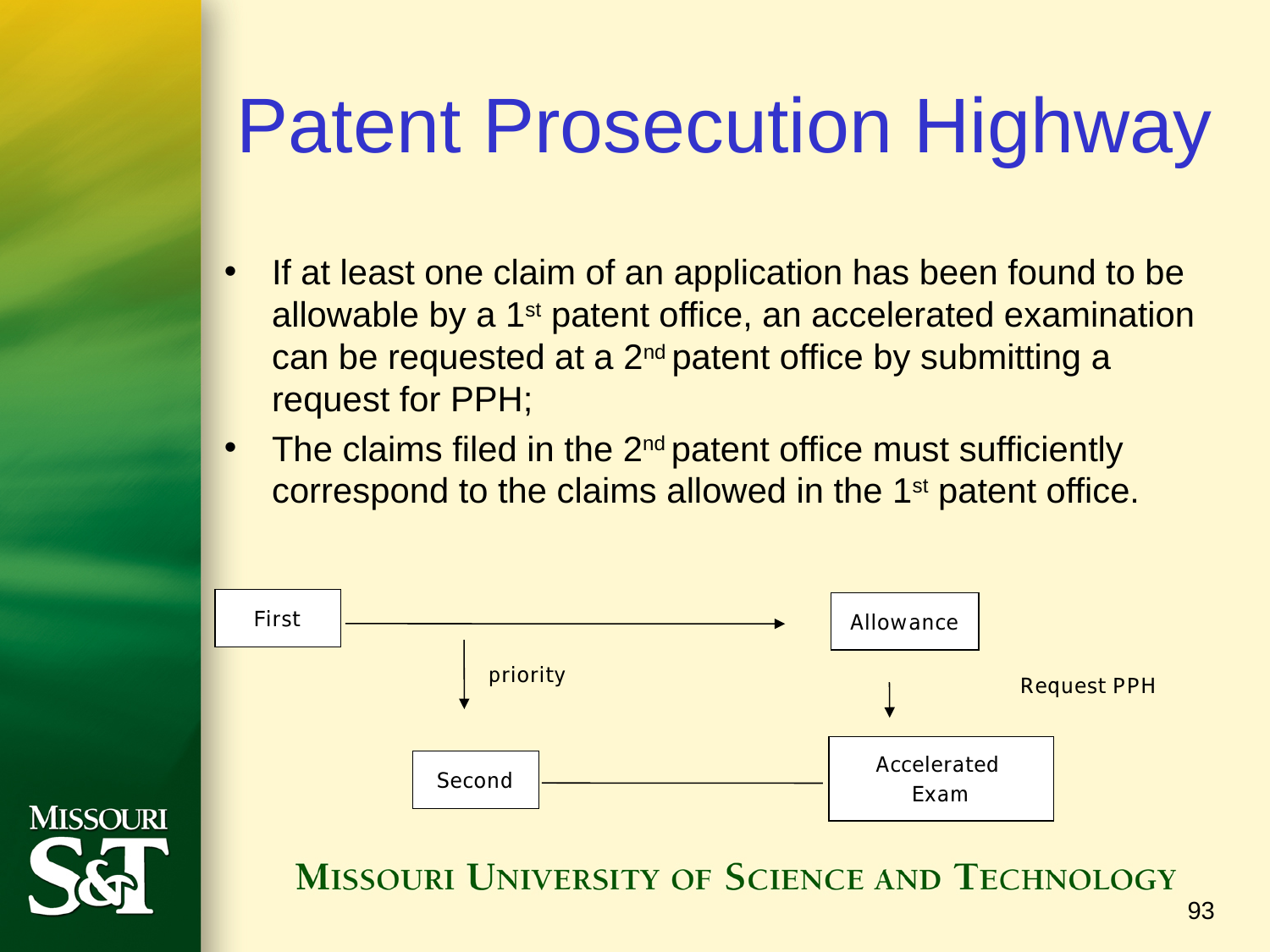

# Patent Prosecution Highway
If at least one claim of an application has been found to be allowable by a 1st patent office, an accelerated examination can be requested at a 2nd patent office by submitting a request for PPH;
The claims filed in the 2nd patent office must sufficiently correspond to the claims allowed in the 1st patent office.

First
Allowance

priority
Request PPH

Accelerated
Exam
Second

93